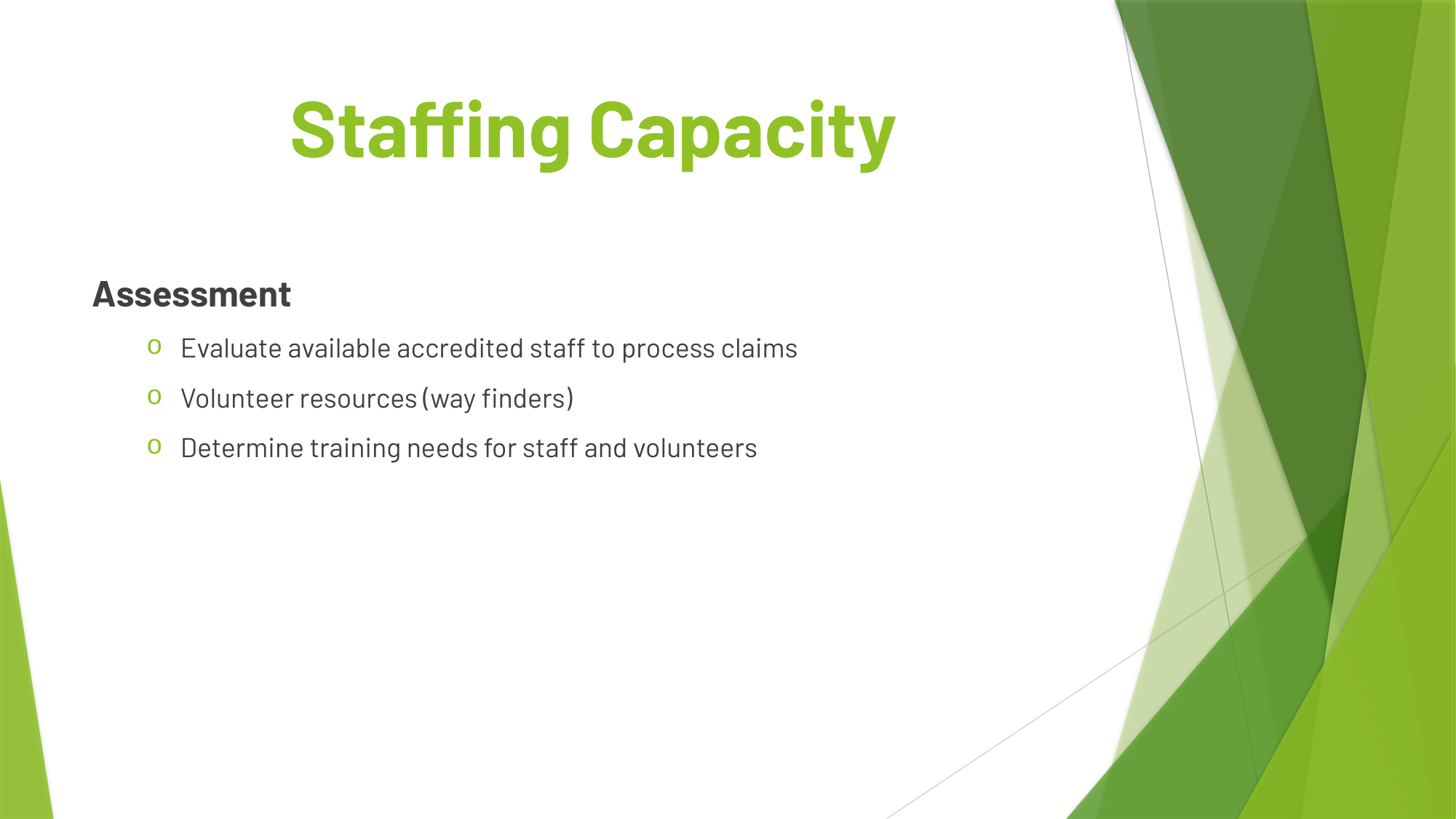

# Staffing Capacity
Assessment
Evaluate available accredited staff to process claims
Volunteer resources (way finders)
Determine training needs for staff and volunteers